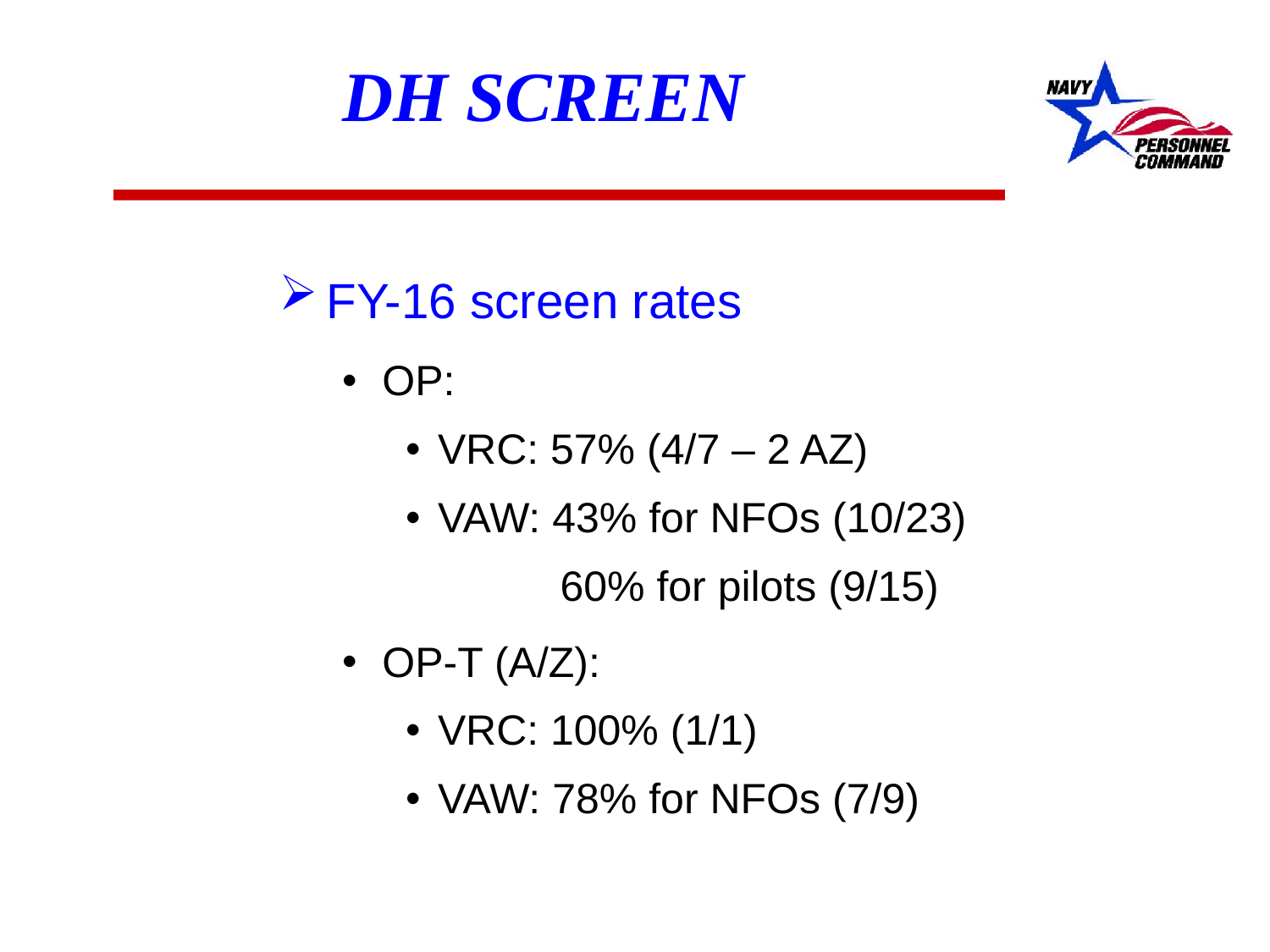

# DH SCREEN
FY-16 screen rates
OP:
VRC: 57% (4/7 – 2 AZ)
VAW: 43% for NFOs (10/23)
             60% for pilots (9/15)
OP-T (A/Z):
VRC: 100% (1/1)
VAW: 78% for NFOs (7/9)